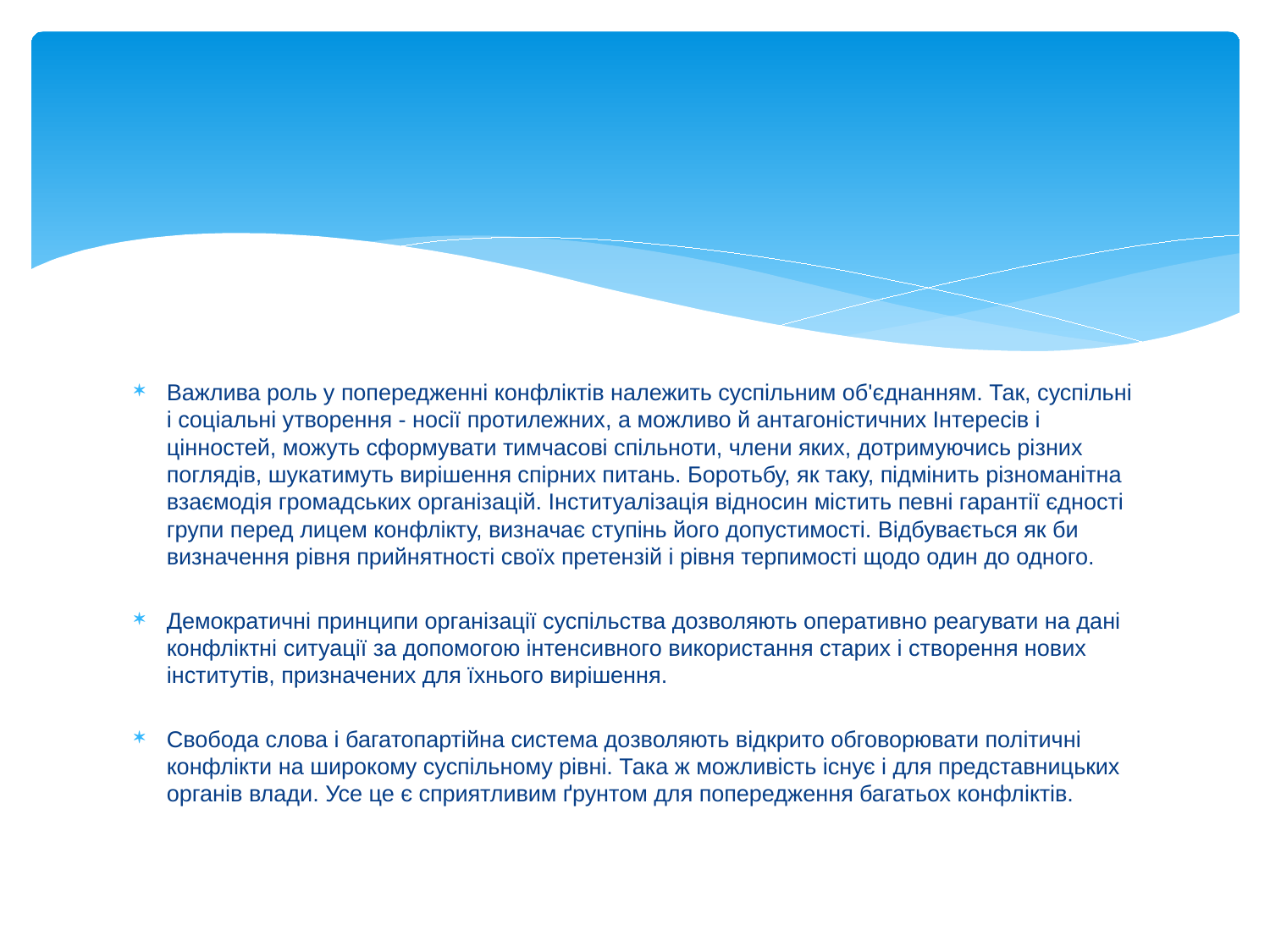

#
Важлива роль у попередженні конфліктів належить суспільним об'єднанням. Так, суспільні і соціальні утворення - носії протилежних, а можливо й антагоністичних Інтересів і цінностей, можуть сформувати тимчасові спільноти, члени яких, дотримуючись різних поглядів, шукатимуть вирішення спірних питань. Боротьбу, як таку, підмінить різноманітна взаємодія громадських організацій. Інституалізація відносин містить певні гарантії єдності групи перед лицем конфлікту, визначає ступінь його допустимості. Відбувається як би визначення рівня прийнятності своїх претензій і рівня терпимості щодо один до одного.

Демократичні принципи організації суспільства дозволяють оперативно реагувати на дані конфліктні ситуації за допомогою інтенсивного використання старих і створення нових інститутів, призначених для їхнього вирішення.

Свобода слова і багатопартійна система дозволяють відкрито обговорювати політичні конфлікти на широкому суспільному рівні. Така ж можливість існує і для представницьких органів влади. Усе це є сприятливим ґрунтом для попередження багатьох конфліктів.